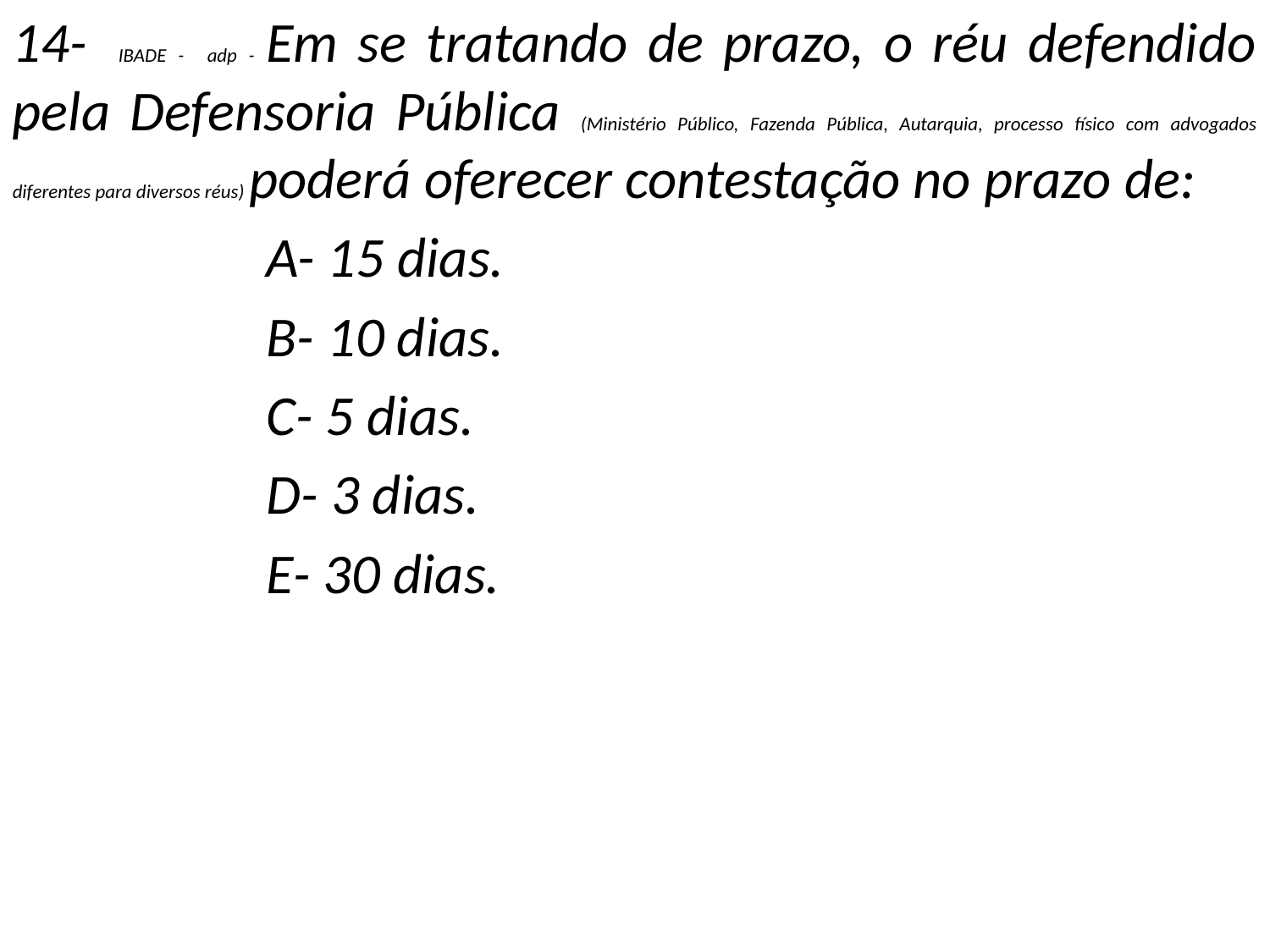

14-  IBADE -  adp - Em se tratando de prazo, o réu defendido pela Defensoria Pública (Ministério Público, Fazenda Pública, Autarquia, processo físico com advogados diferentes para diversos réus) poderá oferecer contestação no prazo de:
		A- 15 dias.
		B- 10 dias.
		C- 5 dias.
		D- 3 dias.
		E- 30 dias.